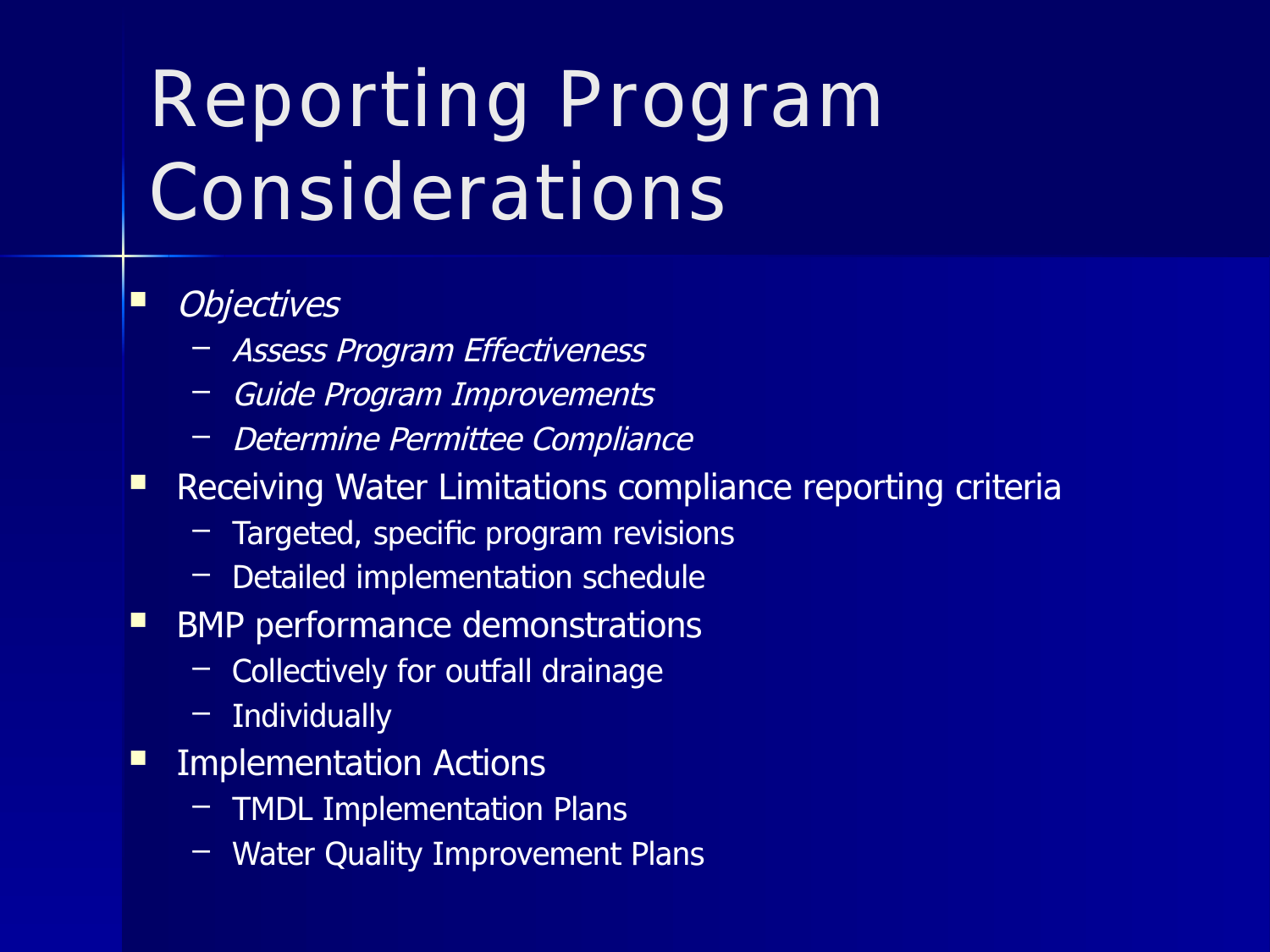

Reporting Program Considerations
Objectives
Assess Program Effectiveness
Guide Program Improvements
Determine Permittee Compliance
Receiving Water Limitations compliance reporting criteria
Targeted, specific program revisions
Detailed implementation schedule
BMP performance demonstrations
Collectively for outfall drainage
Individually
Implementation Actions
TMDL Implementation Plans
Water Quality Improvement Plans